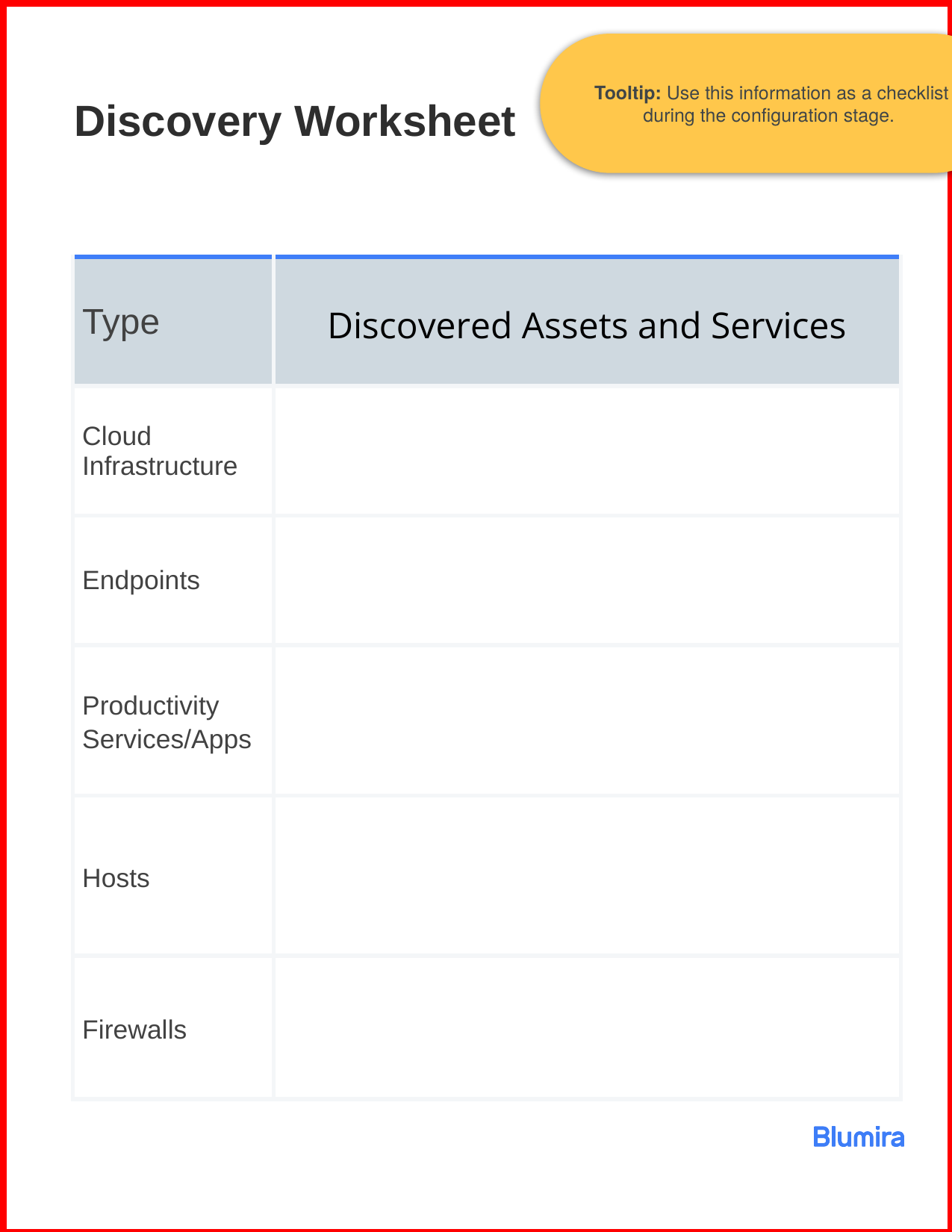

Tooltip: Use this information as a checklist during the configuration stage.
# Discovery Worksheet
| Type | Discovered Assets and Services |
| --- | --- |
| Cloud Infrastructure |  |
| Endpoints |  |
| Productivity Services/Apps |  |
| Hosts |  |
| Firewalls |  |